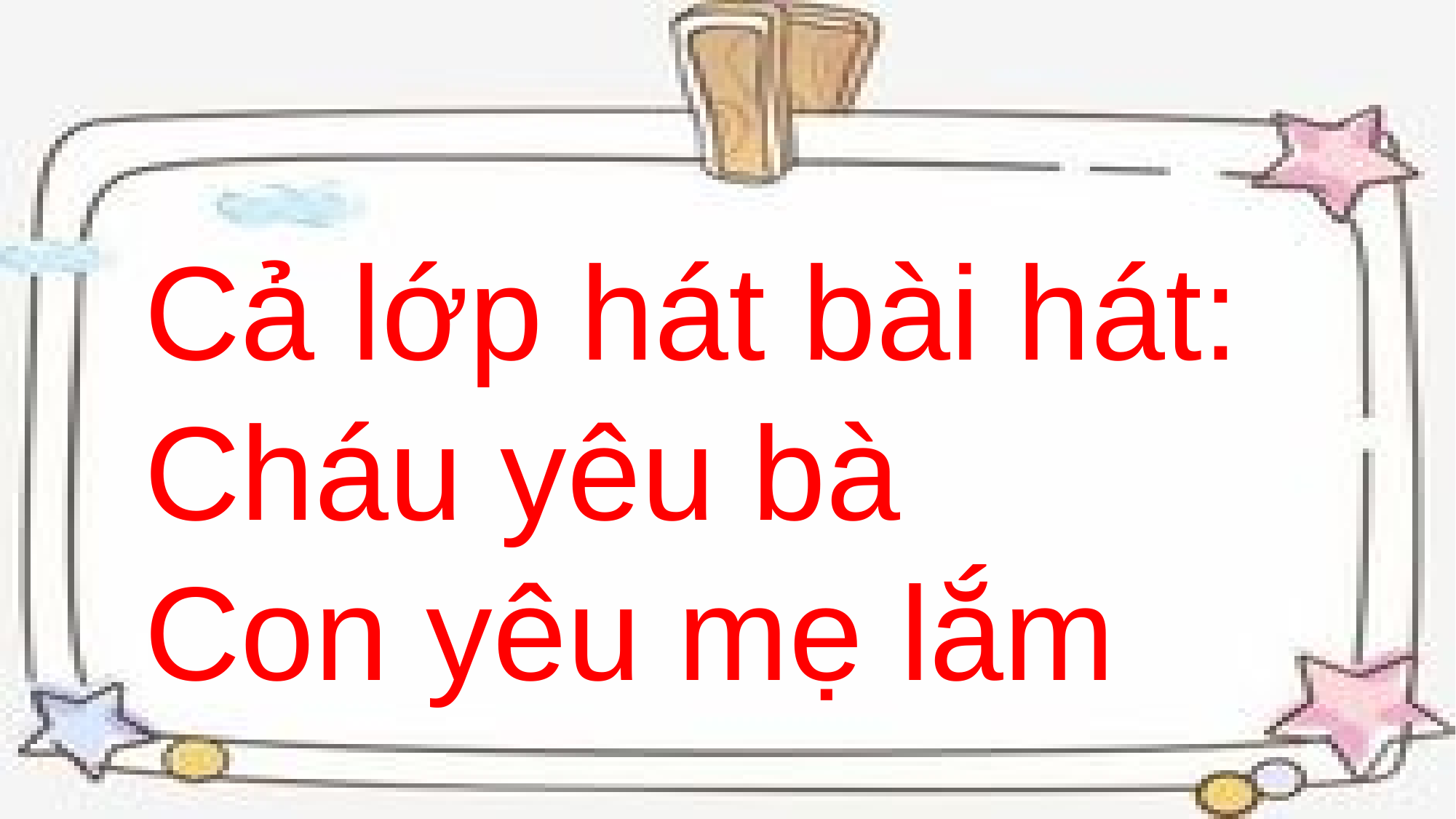

Cả lớp hát bài hát:
Cháu yêu bà
Con yêu mẹ lắm